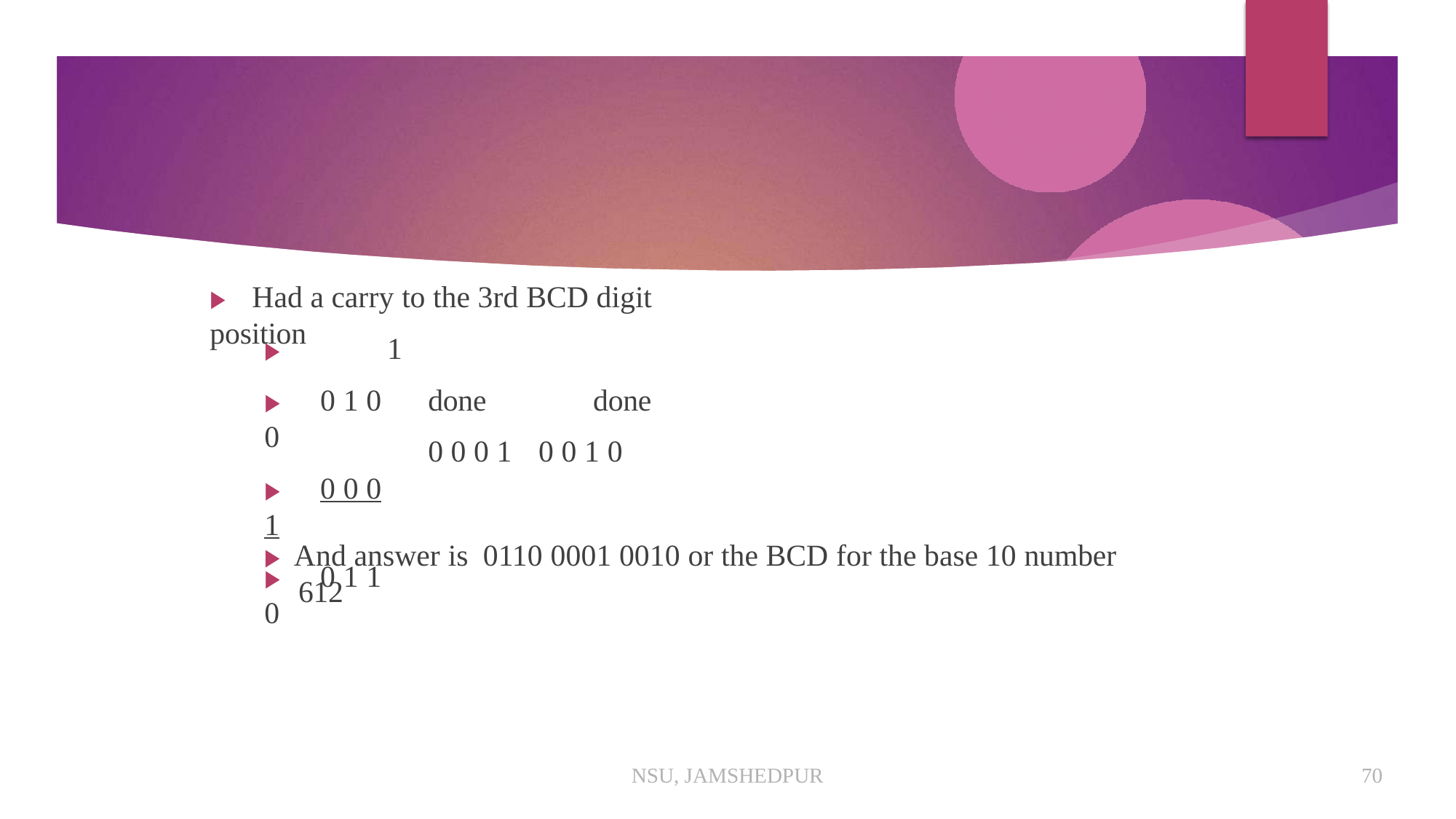

# ▶	Had a carry to the 3rd BCD digit position
1
▶
▶	0 1 0 0
▶	0 0 0 1
▶	0 1 1 0
done		done 0 0 0 1	0 0 1 0
▶ And answer is 0110 0001 0010 or the BCD for the base 10 number 612
NSU, JAMSHEDPUR
70